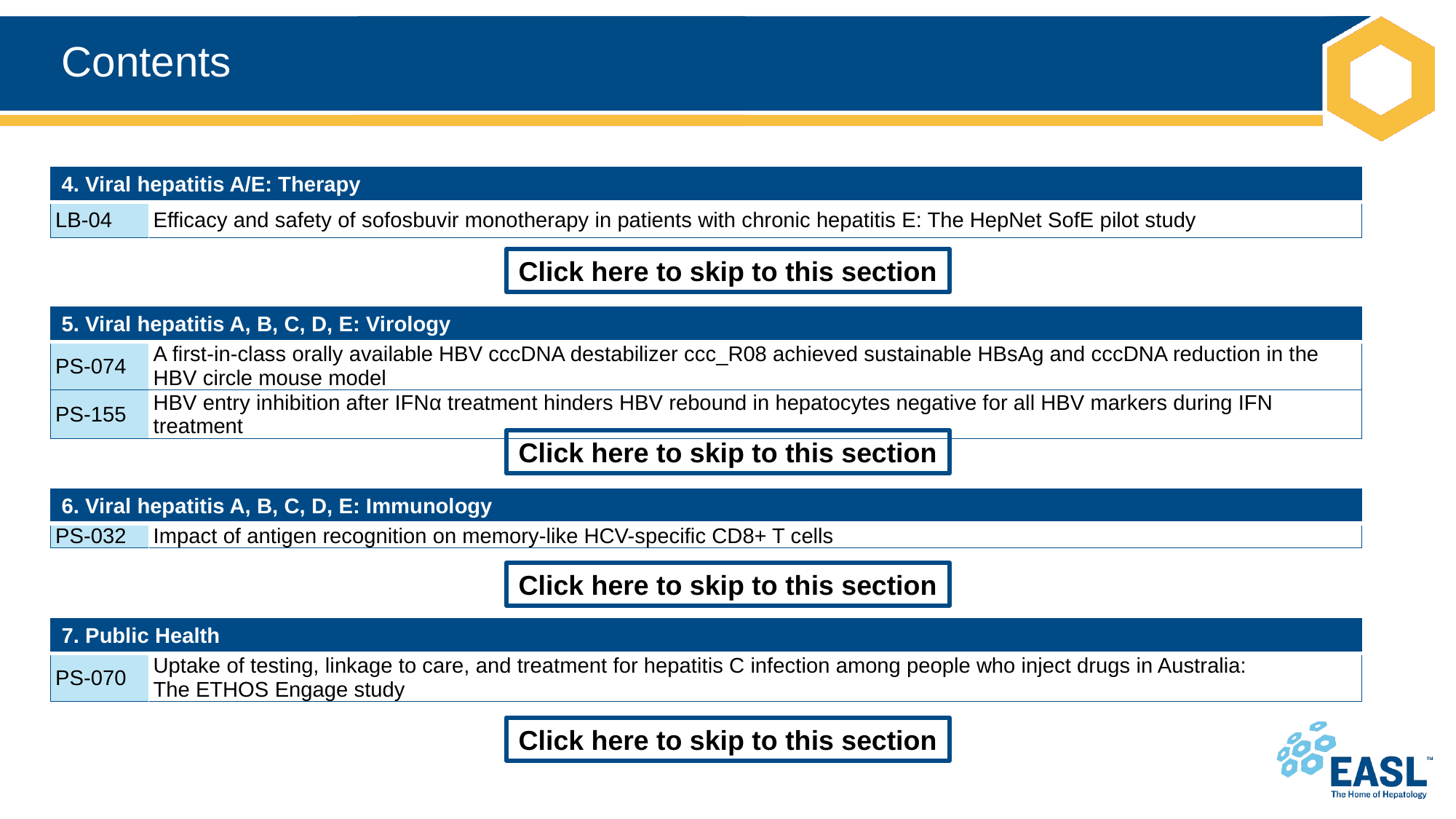

# Contents
| 4. Viral hepatitis A/E: Therapy |  |
| --- | --- |
| LB-04 | Efficacy and safety of sofosbuvir monotherapy in patients with chronic hepatitis E: The HepNet SofE pilot study |
Click here to skip to this section
| 5. Viral hepatitis A, B, C, D, E: Virology |  |
| --- | --- |
| PS-074 | A first-in-class orally available HBV cccDNA destabilizer ccc\_R08 achieved sustainable HBsAg and cccDNA reduction in the HBV circle mouse model |
| PS-155 | HBV entry inhibition after IFNα treatment hinders HBV rebound in hepatocytes negative for all HBV markers during IFN treatment |
Click here to skip to this section
| 6. Viral hepatitis A, B, C, D, E: Immunology |  |
| --- | --- |
| PS-032 | Impact of antigen recognition on memory-like HCV-specific CD8+ T cells |
Click here to skip to this section
| 7. Public Health |  |
| --- | --- |
| PS-070 | Uptake of testing, linkage to care, and treatment for hepatitis C infection among people who inject drugs in Australia: The ETHOS Engage study |
Click here to skip to this section